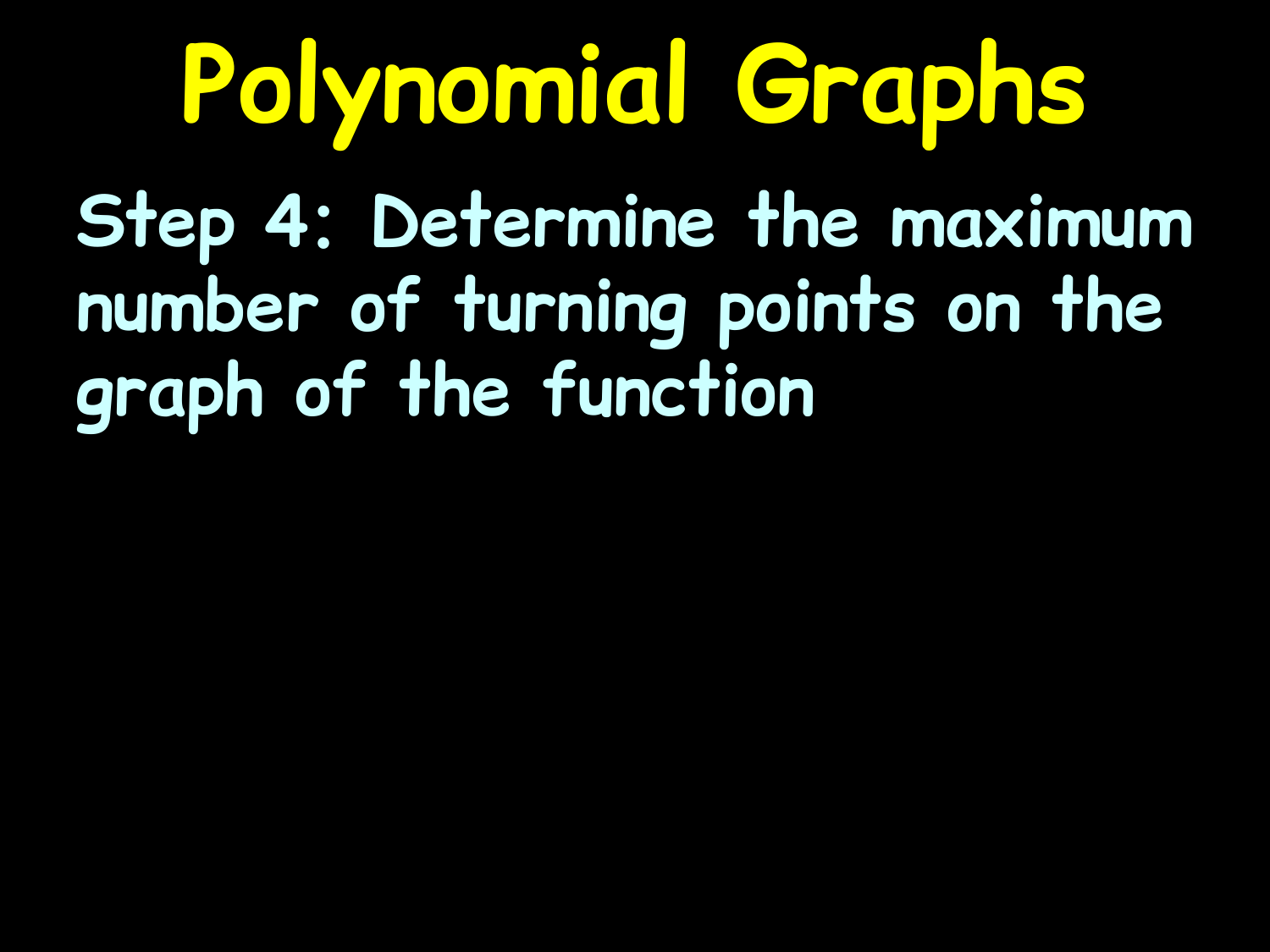

# Polynomial Graphs
Step 4: Determine the maximum number of turning points on the graph of the function